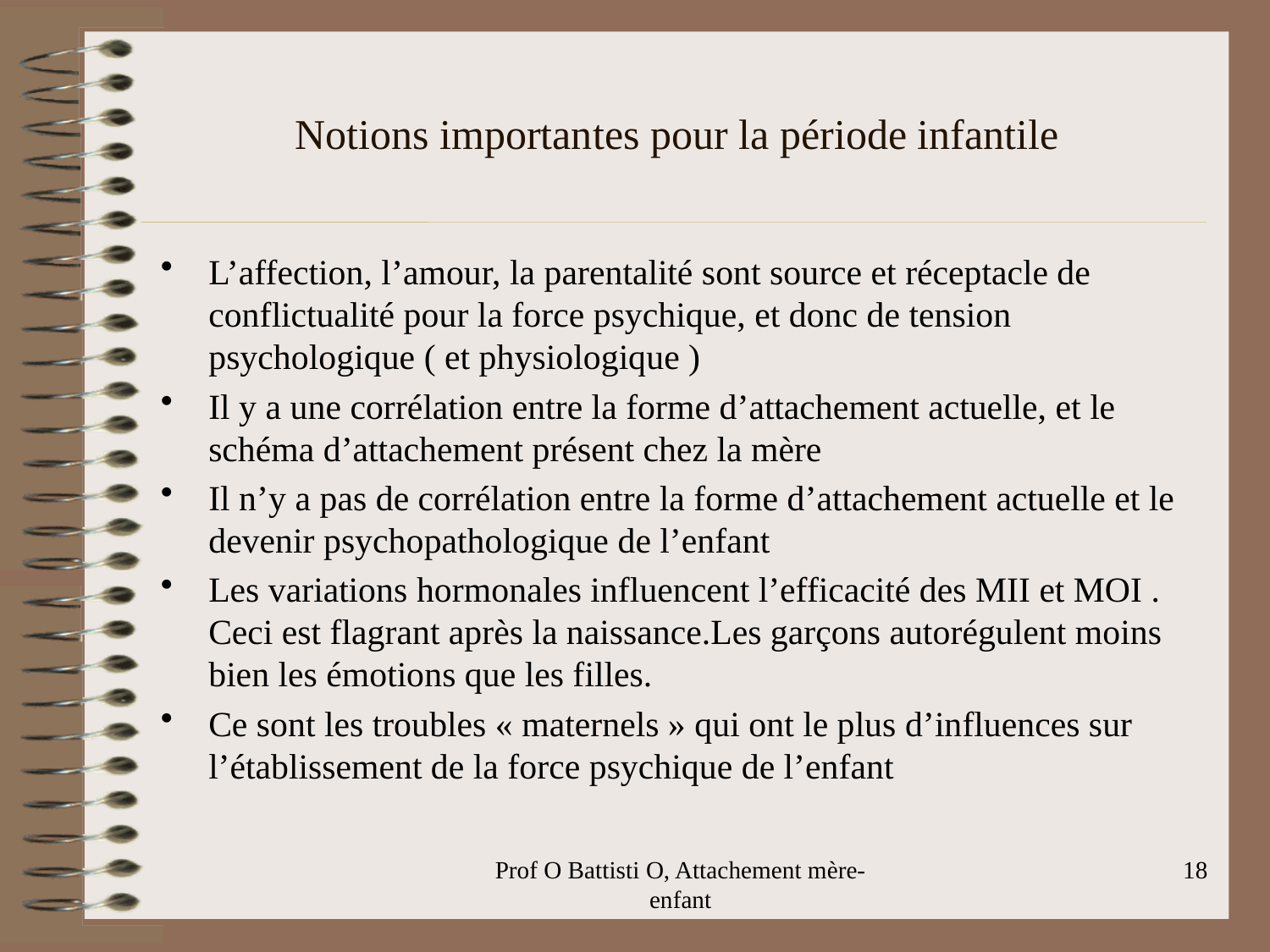

Notions importantes pour la période infantile
L’affection, l’amour, la parentalité sont source et réceptacle de conflictualité pour la force psychique, et donc de tension psychologique ( et physiologique )
Il y a une corrélation entre la forme d’attachement actuelle, et le schéma d’attachement présent chez la mère
Il n’y a pas de corrélation entre la forme d’attachement actuelle et le devenir psychopathologique de l’enfant
Les variations hormonales influencent l’efficacité des MII et MOI . Ceci est flagrant après la naissance.Les garçons autorégulent moins bien les émotions que les filles.
Ce sont les troubles « maternels » qui ont le plus d’influences sur l’établissement de la force psychique de l’enfant
Prof O Battisti O, Attachement mère-enfant
18